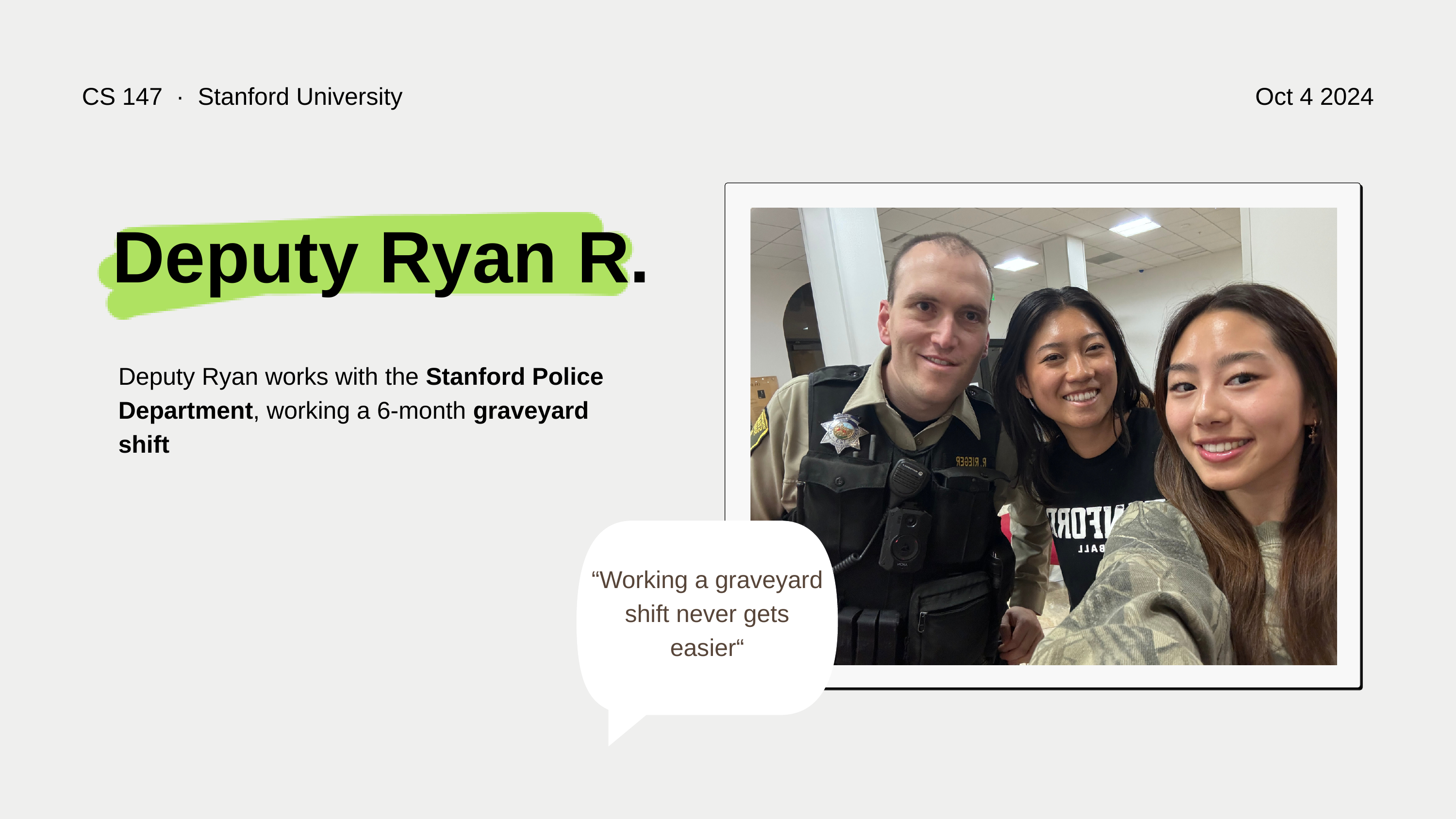

CS 147  ·  Stanford University
Oct 4 2024

Deputy Ryan R.
Deputy Ryan works with the Stanford Police Department, working a 6-month graveyard shift

“Working a graveyard shift never gets easier“